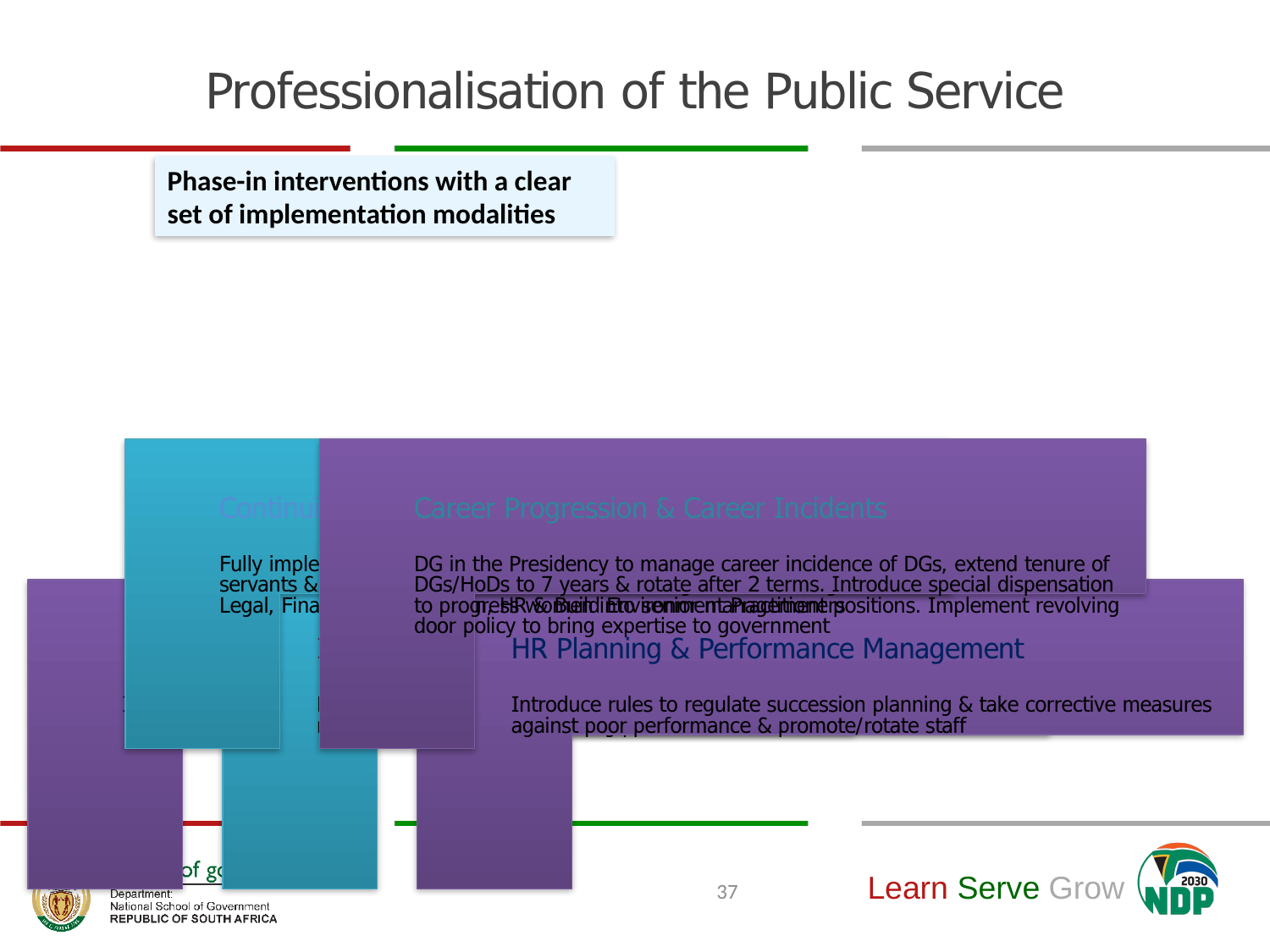

# Professionalisation of the Public Service
HR Planning & Performance Management
Phase-in interventions with a clear set of implementation modalities
37